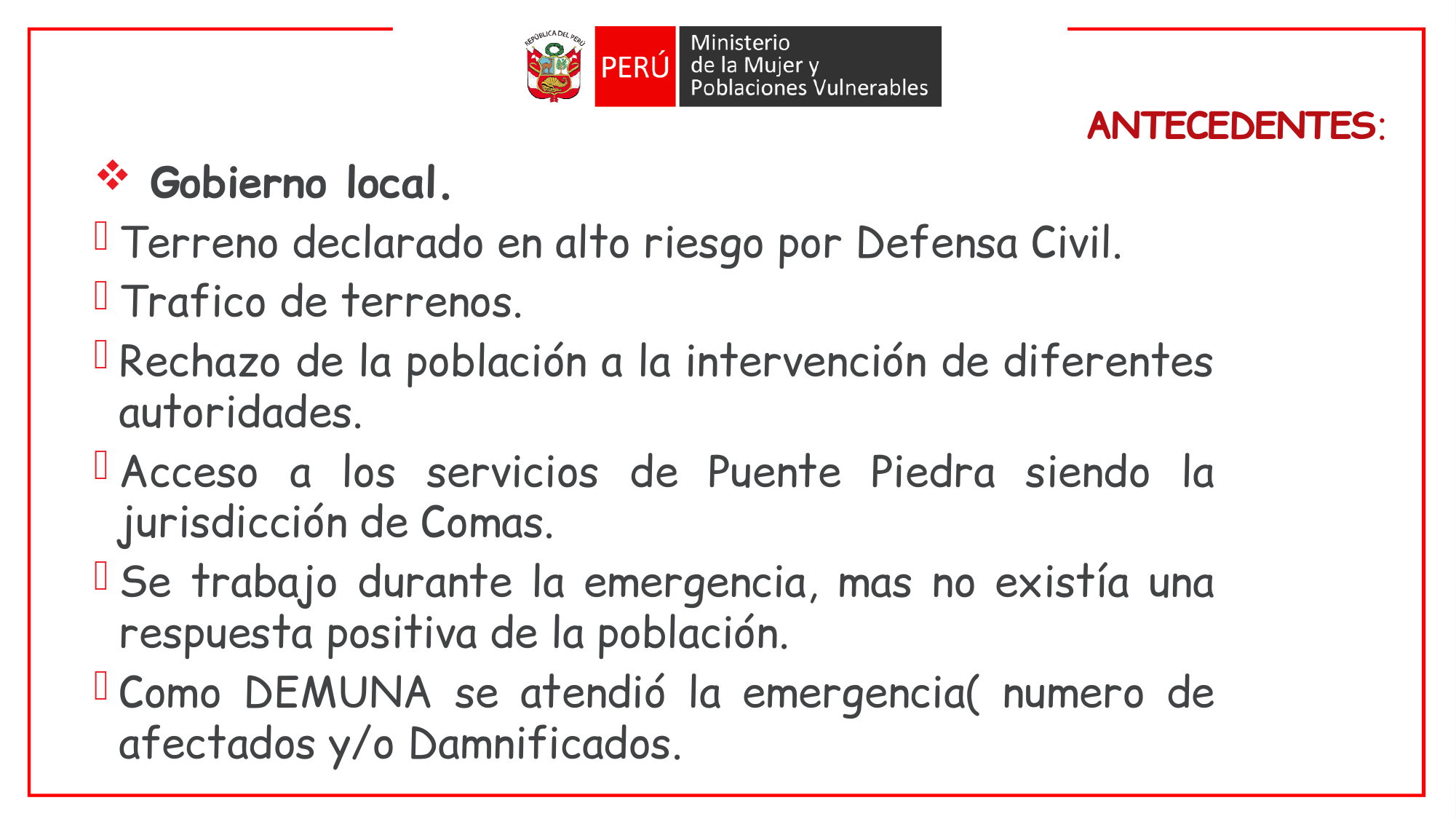

Gobierno local.
Terreno declarado en alto riesgo por Defensa Civil.
Trafico de terrenos.
Rechazo de la población a la intervención de diferentes autoridades.
Acceso a los servicios de Puente Piedra siendo la jurisdicción de Comas.
Se trabajo durante la emergencia, mas no existía una respuesta positiva de la población.
Como DEMUNA se atendió la emergencia( numero de afectados y/o Damnificados.

# ANTECEDENTES: